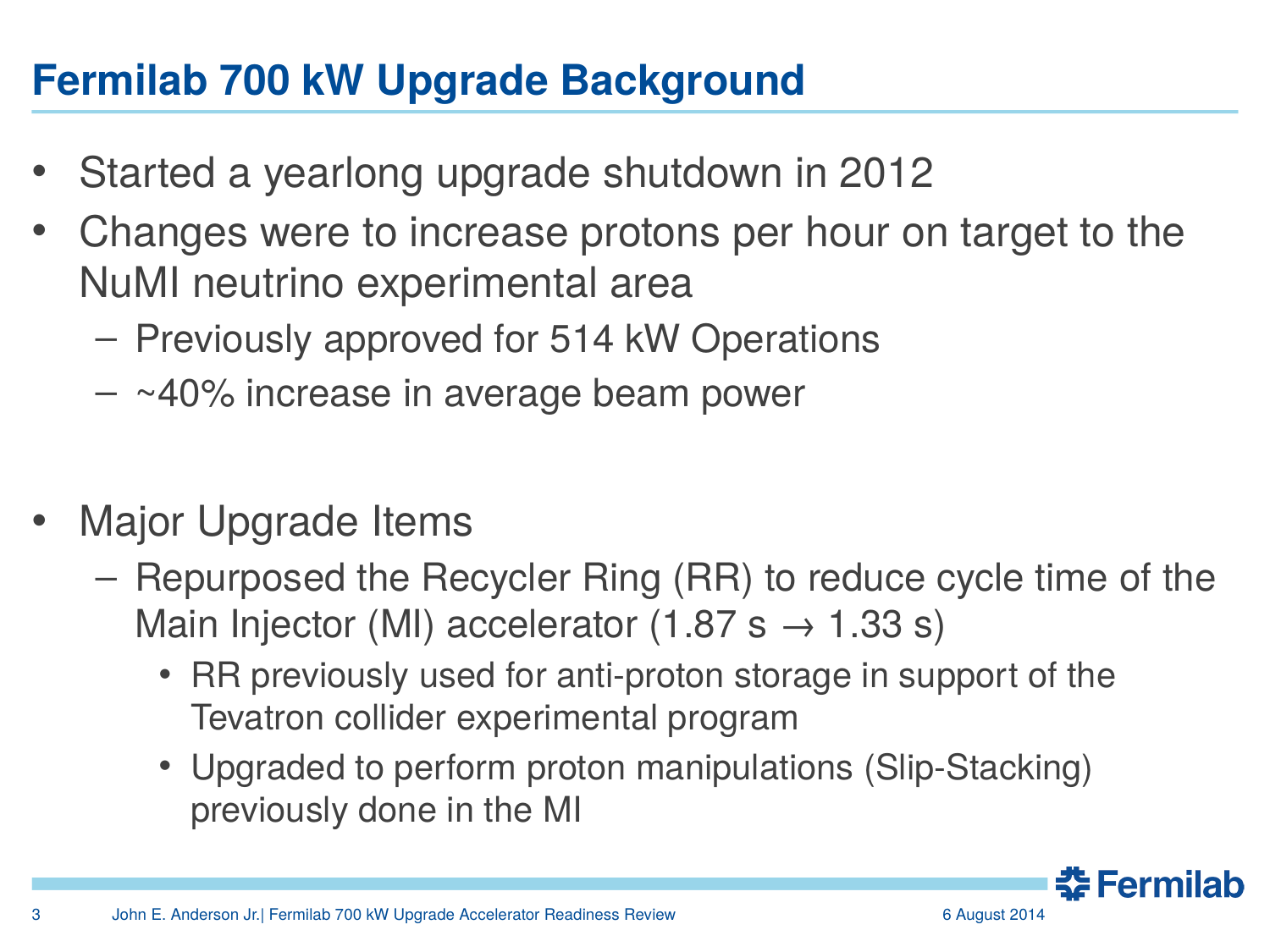

# Fermilab 700 kW Upgrade Background
Started a yearlong upgrade shutdown in 2012
Changes were to increase protons per hour on target to the
NuMI neutrino experimental area
Previously approved for 514 kW Operations
~40% increase in average beam power

Major Upgrade Items
Repurposed the Recycler Ring (RR) to reduce cycle time of the
Main Injector (MI) accelerator (1.87 s → 1.33 s)
RR previously used for anti-proton storage in support of the Tevatron collider experimental program
Upgraded to perform proton manipulations (Slip-Stacking) previously done in the MI
3
John E. Anderson Jr.| Fermilab 700 kW Upgrade Accelerator Readiness Review
6 August 2014